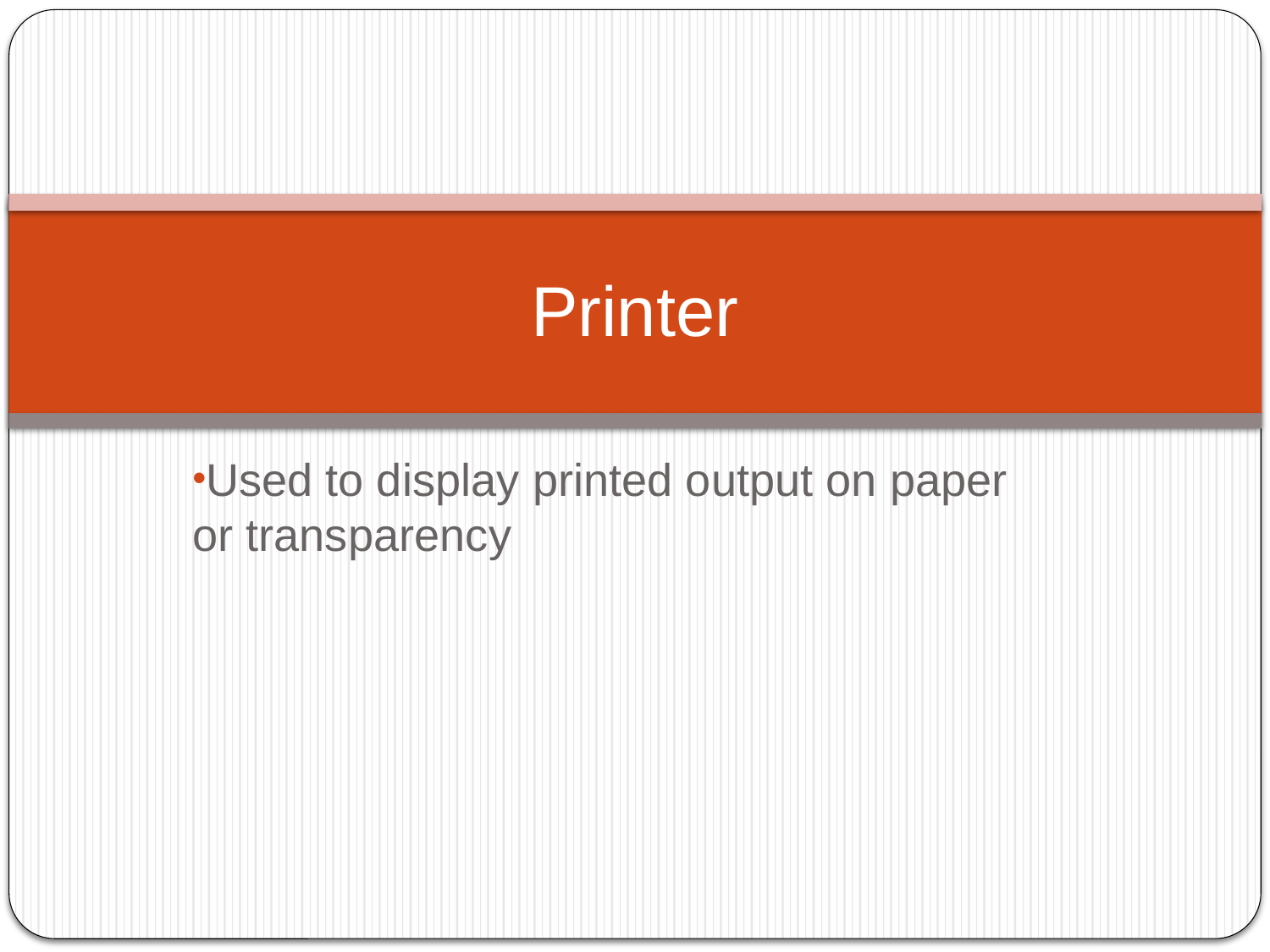

# Printer
Used to display printed output on paper or transparency